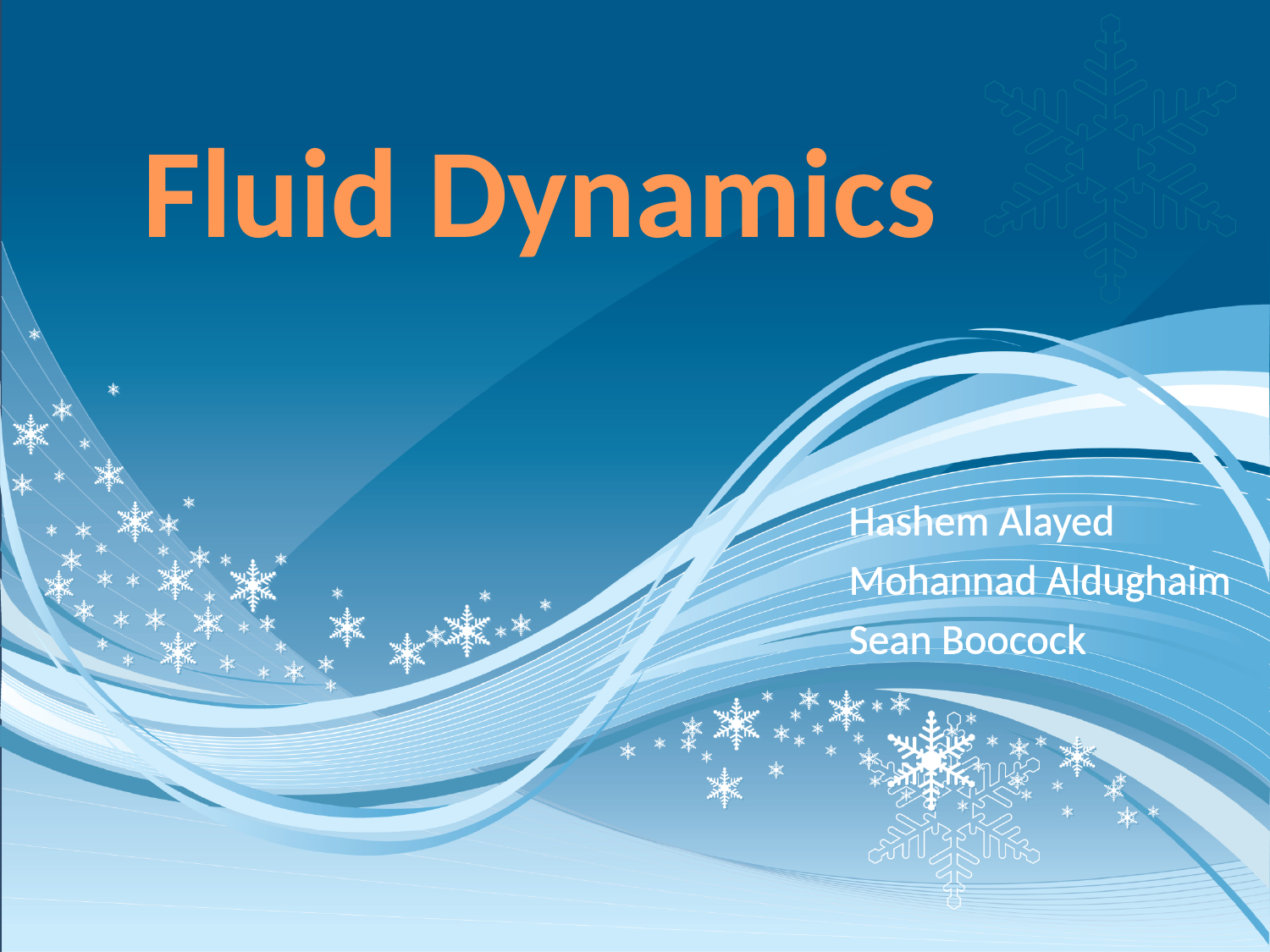

# Fluid Dynamics
Hashem Alayed
Mohannad Aldughaim
Sean Boocock